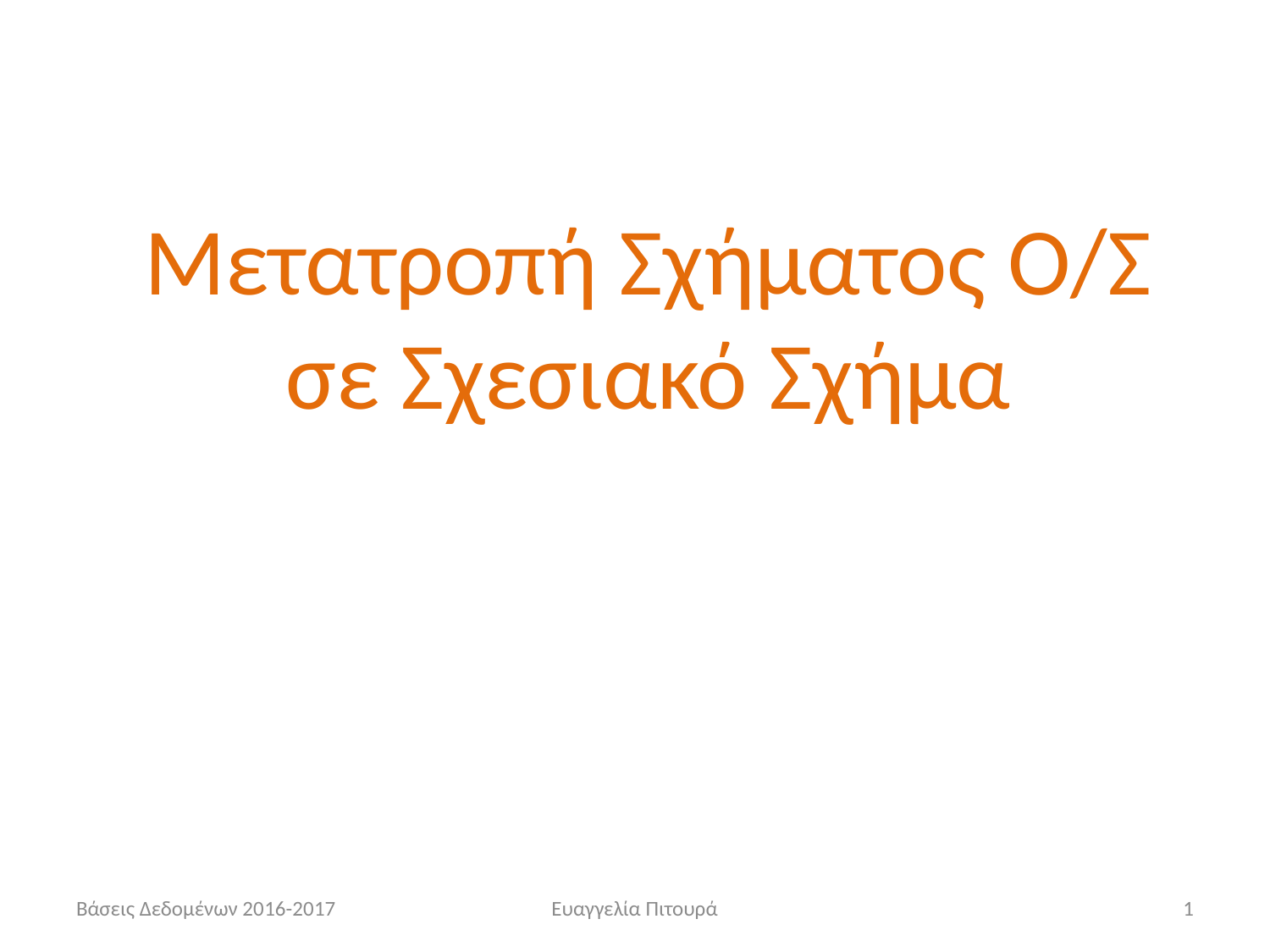

Μετατροπή Σχήματος Ο/Σ σε Σχεσιακό Σχήμα
Βάσεις Δεδομένων 2016-2017
Ευαγγελία Πιτουρά
1